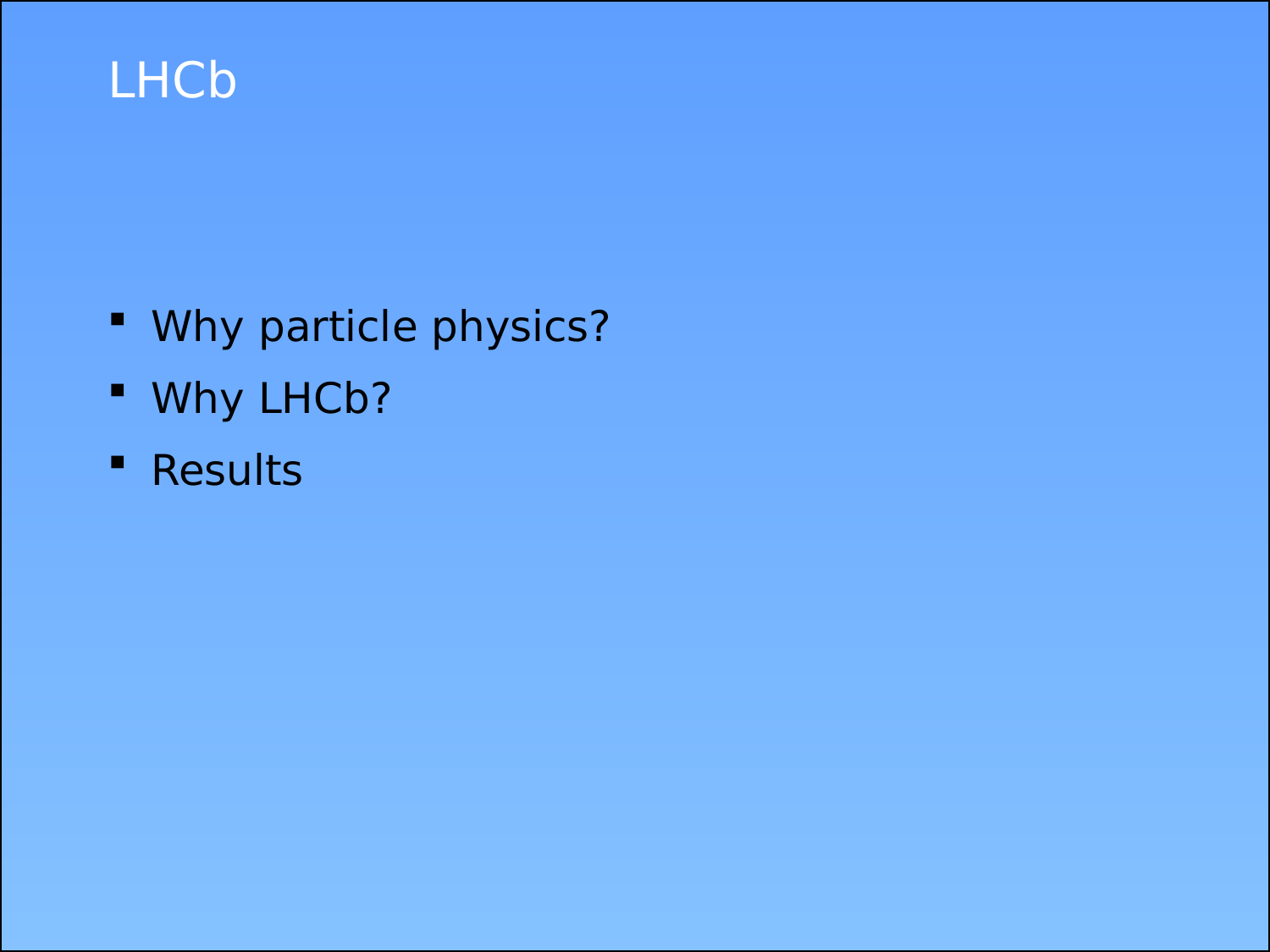

# LHCb
 Why particle physics?
 Why LHCb?
 Results